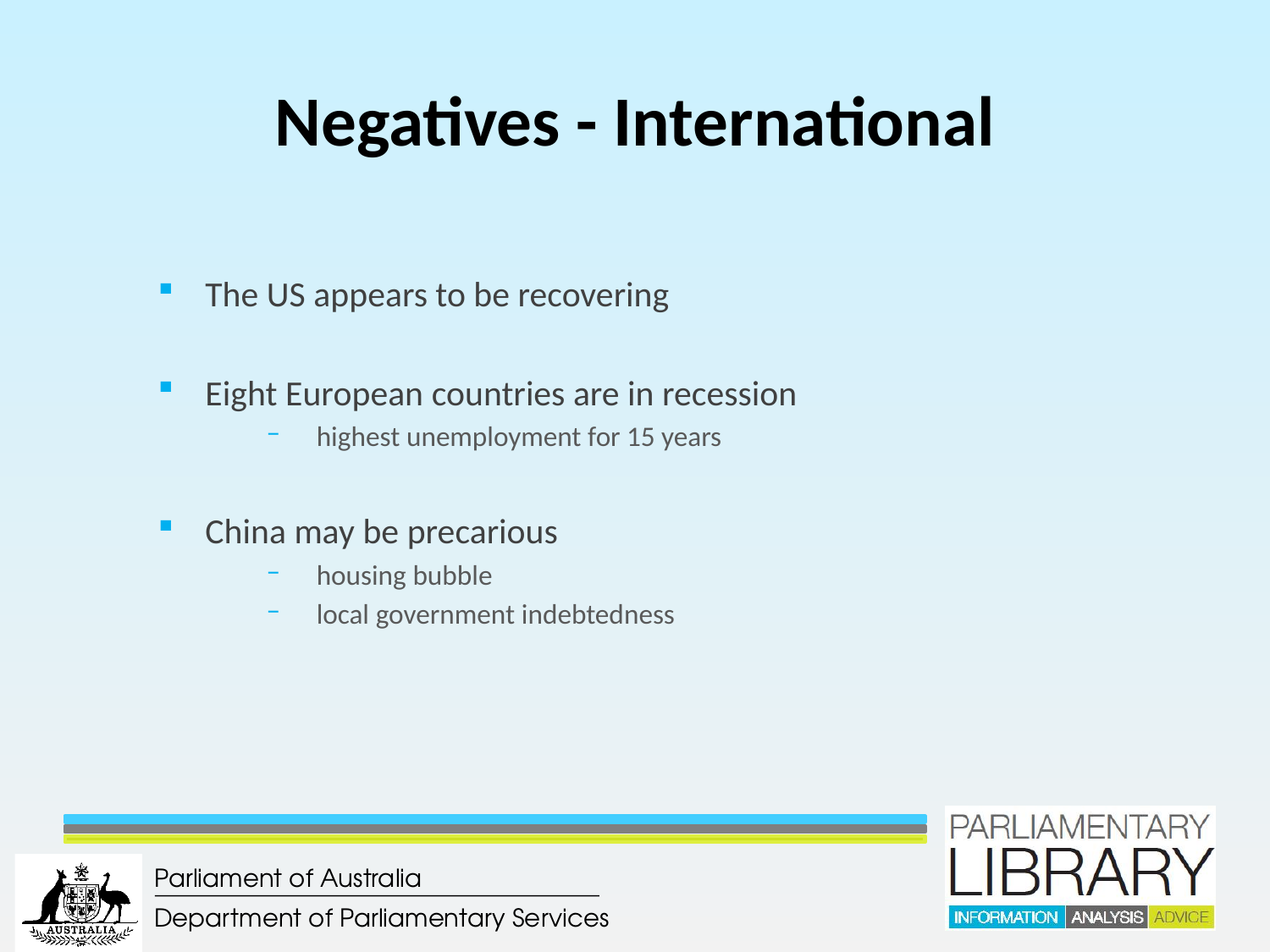

# Negatives - International

The US appears to be recovering

Eight European countries are in recession
highest unemployment for 15 years

China may be precarious
housing bubble
local government indebtedness